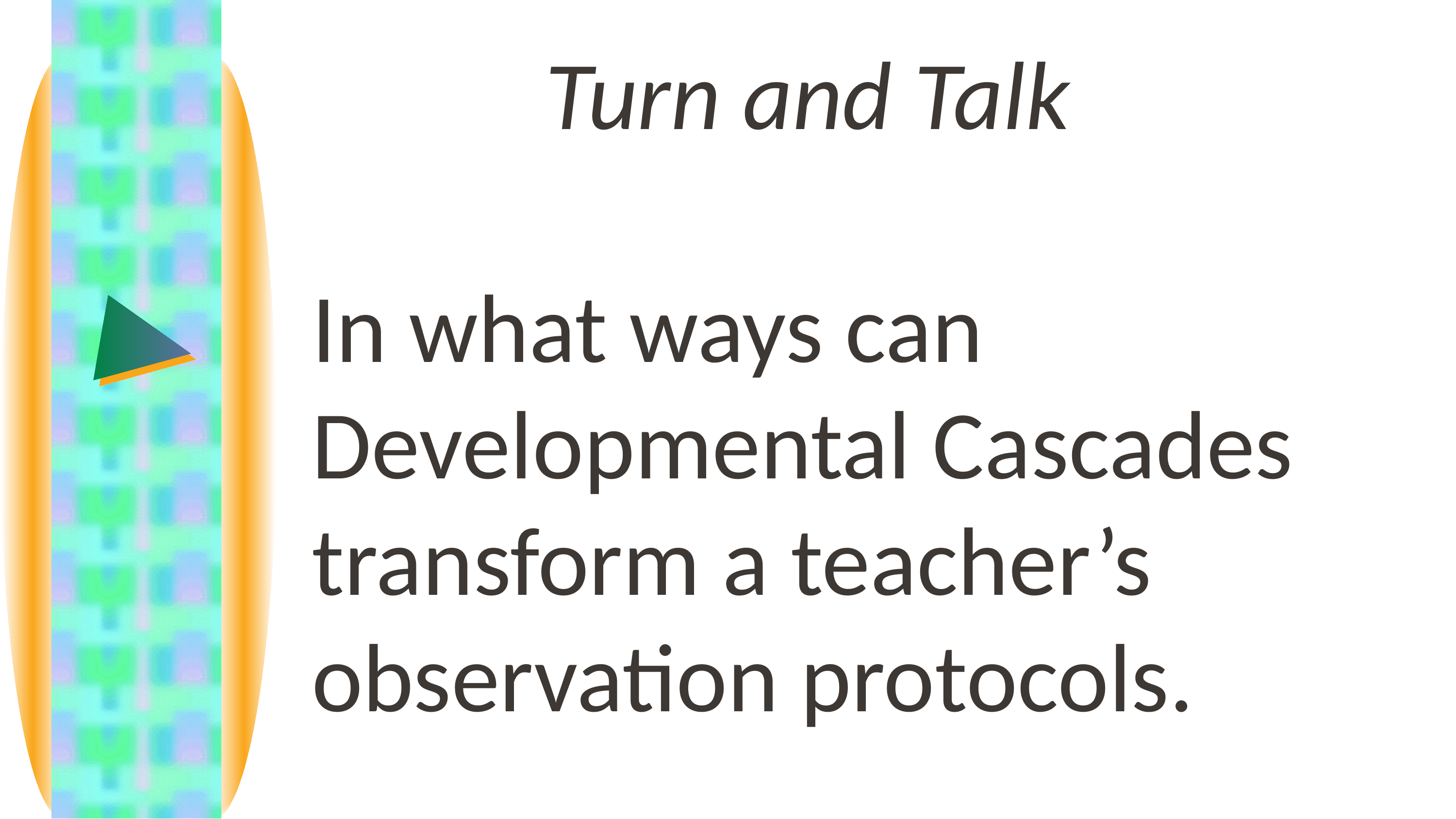

Turn and Talk

In what ways can Developmental Cascades transform a teacher’s observation protocols.